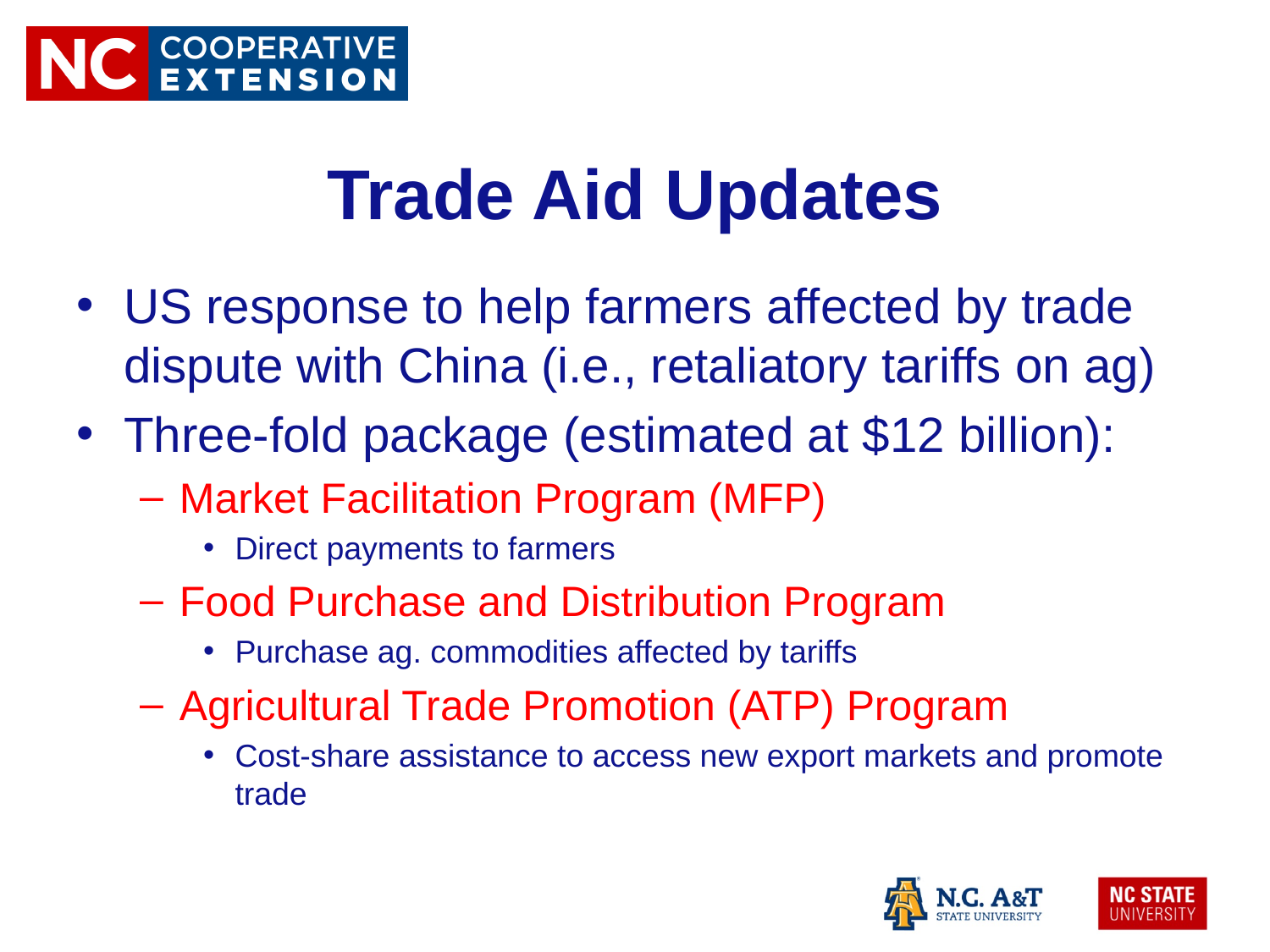

# Trade Aid Updates
US response to help farmers affected by trade dispute with China (i.e., retaliatory tariffs on ag)
Three-fold package (estimated at $12 billion):
Market Facilitation Program (MFP)
Direct payments to farmers
Food Purchase and Distribution Program
Purchase ag. commodities affected by tariffs
Agricultural Trade Promotion (ATP) Program
Cost-share assistance to access new export markets and promote trade